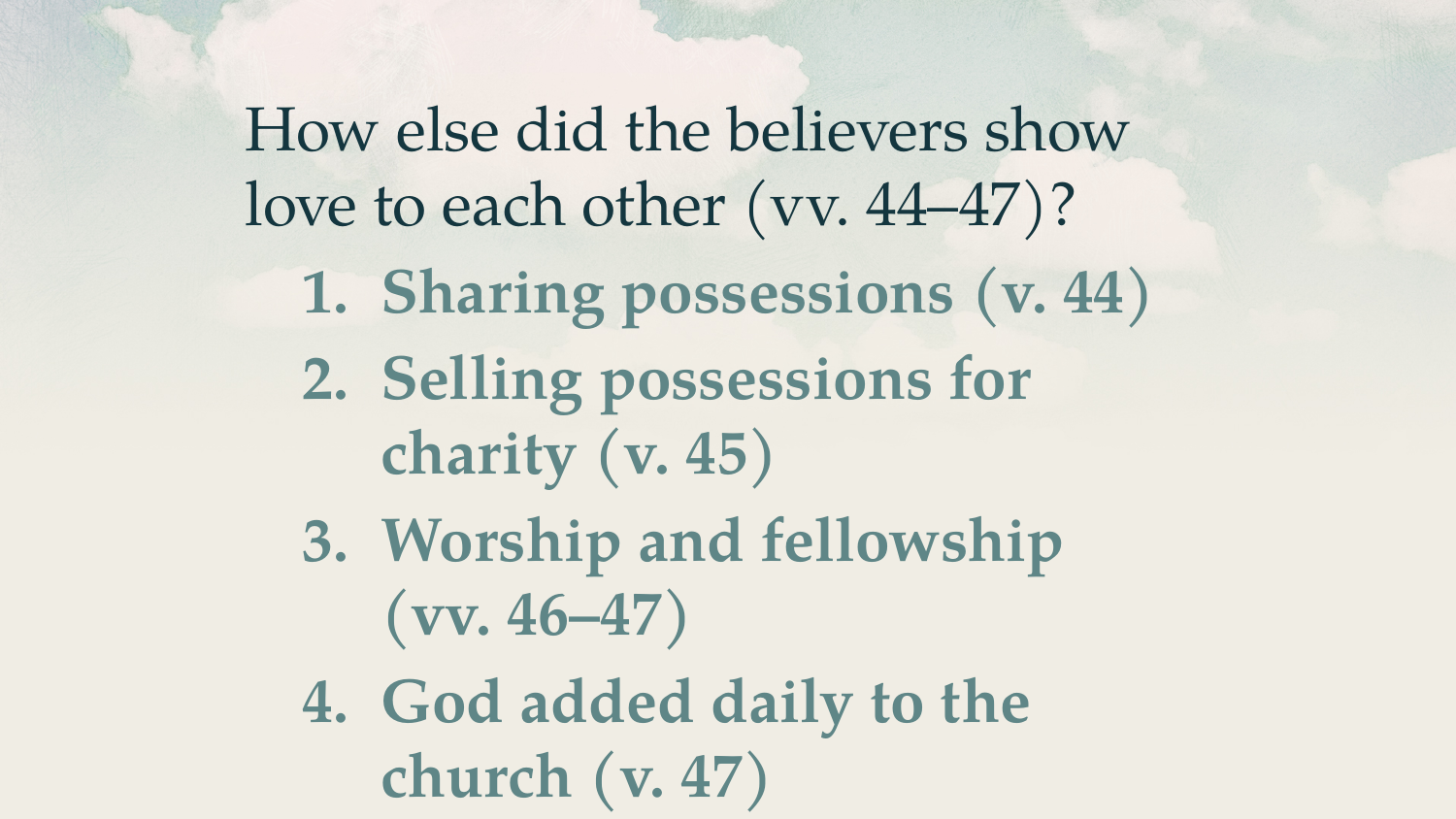

How else did the believers show love to each other (vv. 44–47)?
Sharing possessions (v. 44)
Selling possessions for charity (v. 45)
Worship and fellowship (vv. 46–47)
God added daily to the church (v. 47)